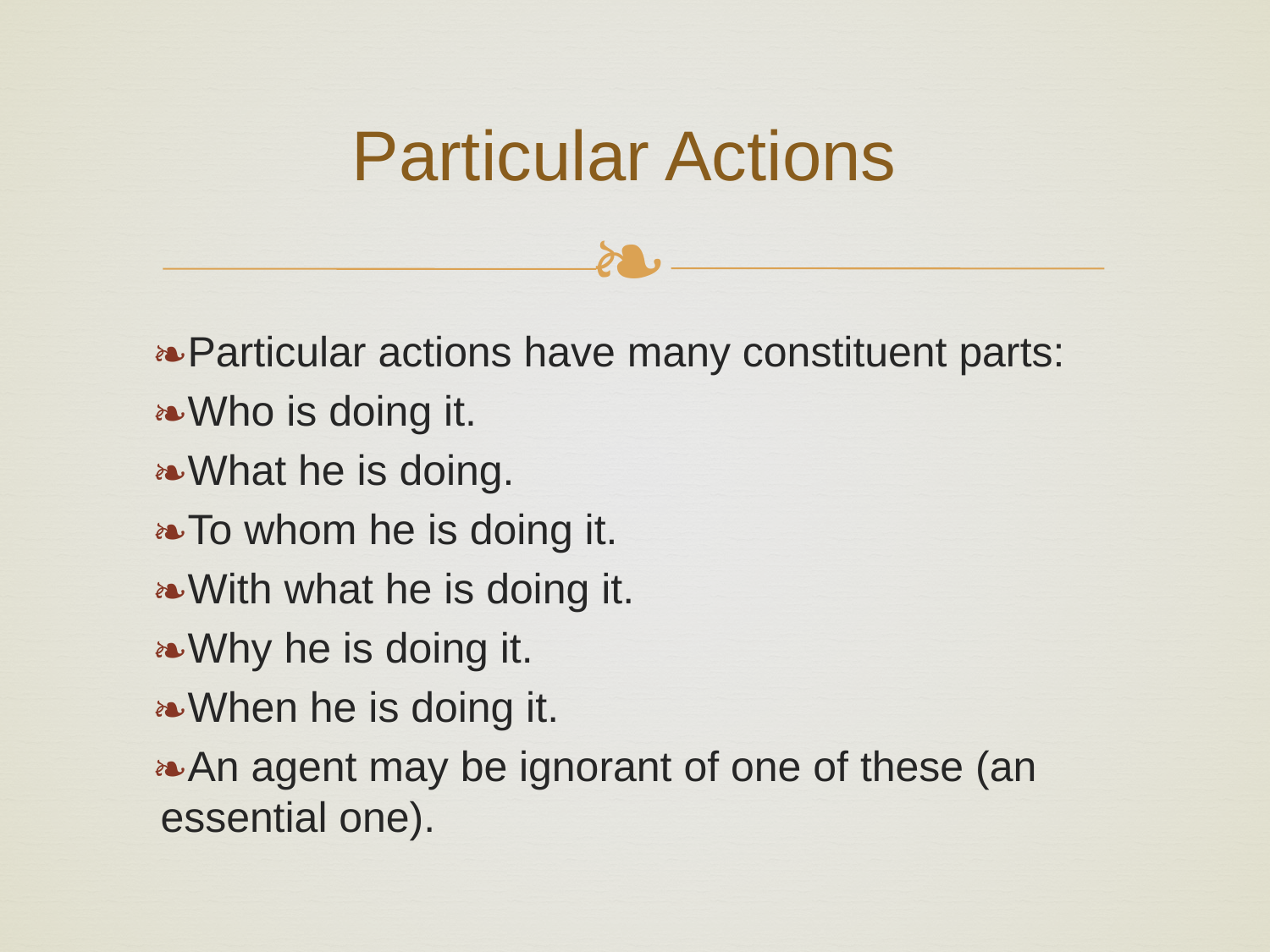

# Particular Actions
Particular actions have many constituent parts:
Who is doing it.
What he is doing.
To whom he is doing it.
With what he is doing it.
Why he is doing it.
When he is doing it.
An agent may be ignorant of one of these (an essential one).